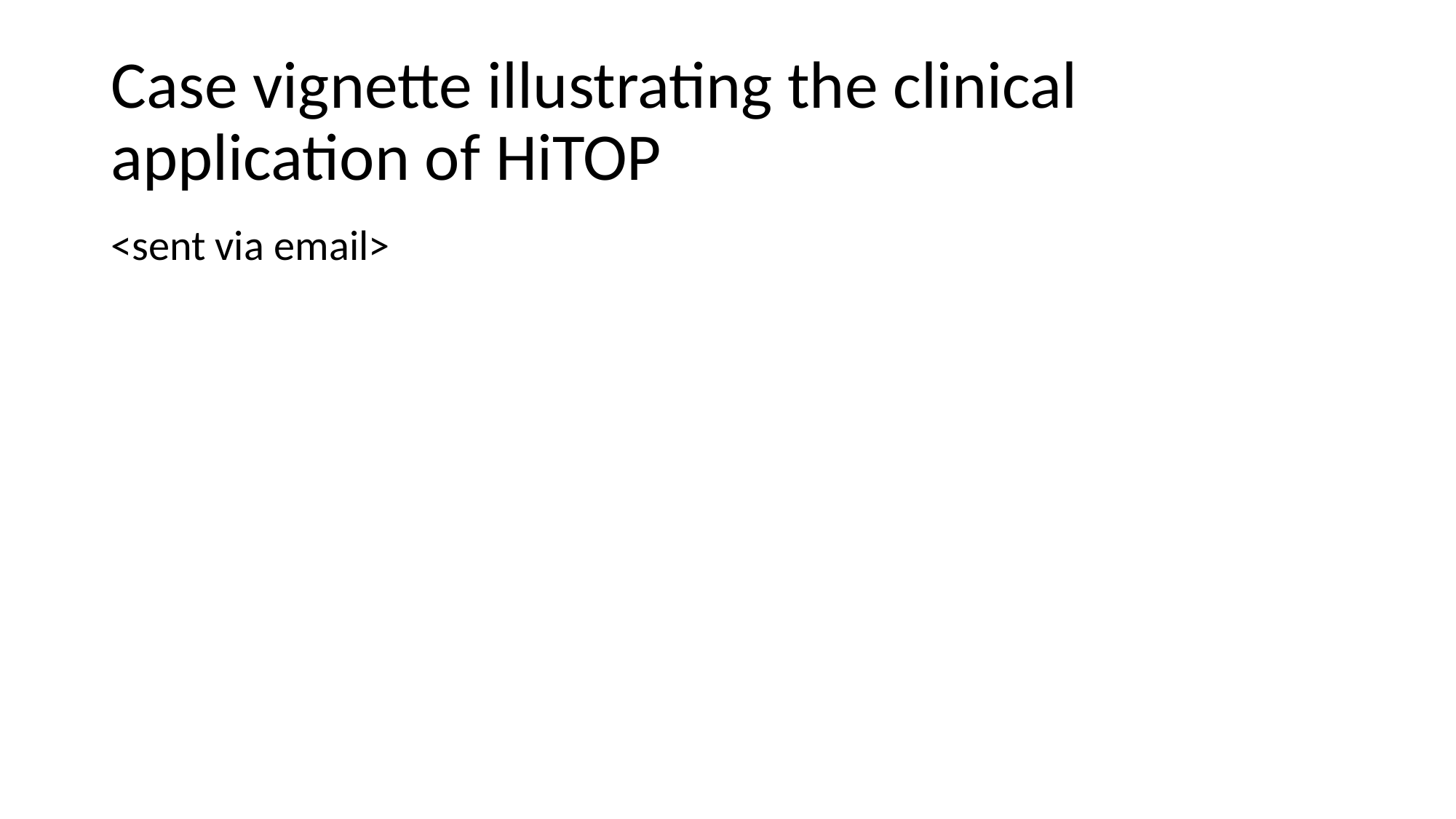

# Case vignette illustrating the clinical application of HiTOP
<sent via email>